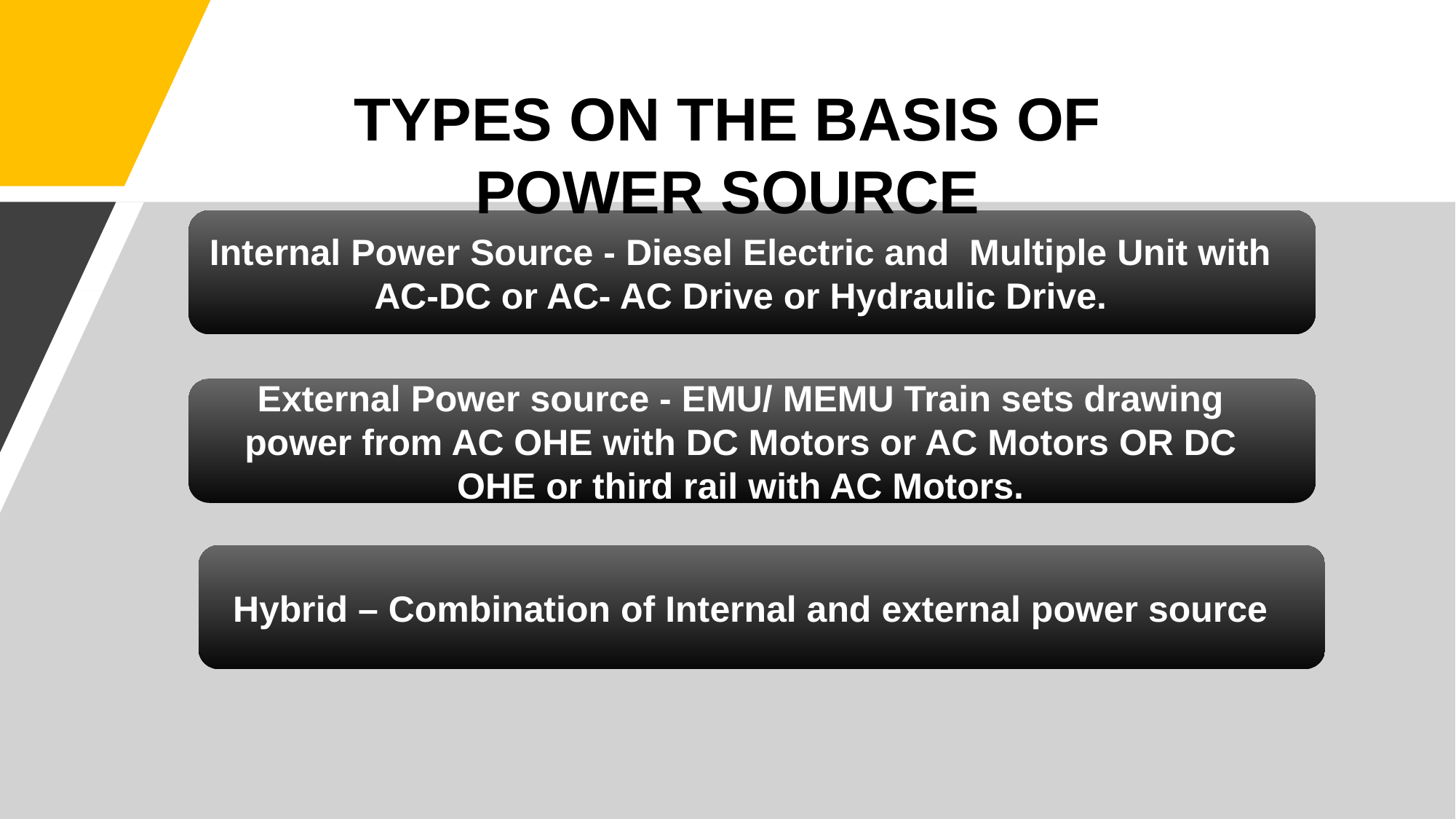

TYPES ON THE BASIS OF POWER SOURCE

Internal Power Source - Diesel Electric and  Multiple Unit with AC-DC or AC- AC Drive or Hydraulic Drive.
External Power source - EMU/ MEMU Train sets drawing power from AC OHE with DC Motors or AC Motors OR DC OHE or third rail with AC Motors.
Hybrid – Combination of Internal and external power source